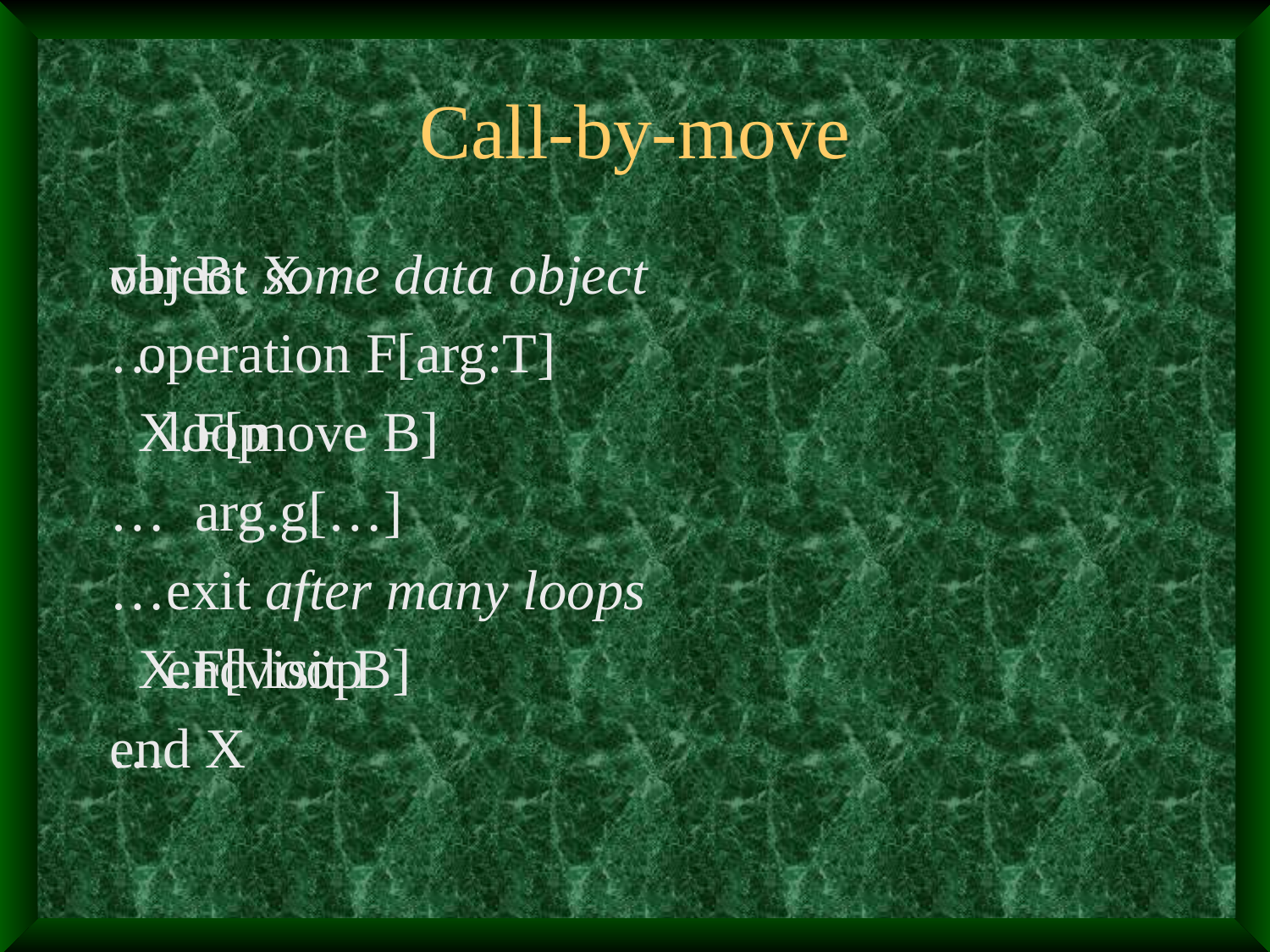

# Call-by-move
var B: some data object
…
  X.F[move B]
…
…
  X.F[visit B]
…
object X
  operation F[arg:T]
    loop
      arg.g[…]
    exit after many loops
    end loop
end X